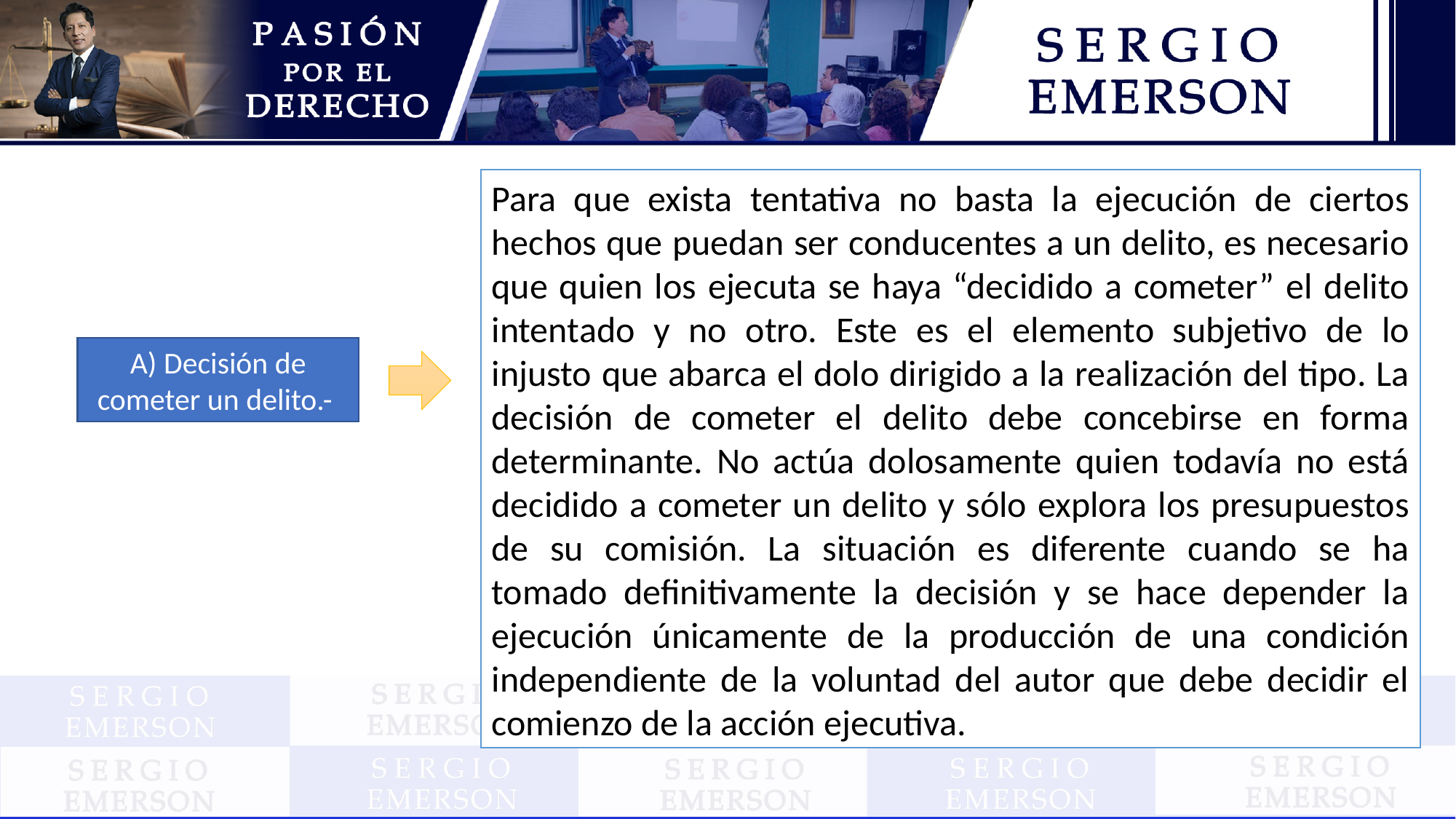

Para que exista tentativa no basta la ejecución de ciertos hechos que puedan ser conducentes a un delito, es necesario que quien los ejecuta se haya “decidido a cometer” el delito intentado y no otro. Este es el elemento subjetivo de lo injusto que abarca el dolo dirigido a la realización del tipo. La decisión de cometer el delito debe concebirse en forma determinante. No actúa dolosamente quien todavía no está decidido a cometer un delito y sólo explora los presupuestos de su comisión. La situación es diferente cuando se ha tomado definitivamente la decisión y se hace depender la ejecución únicamente de la producción de una condición independiente de la voluntad del autor que debe decidir el comienzo de la acción ejecutiva.
A) Decisión de cometer un delito.-